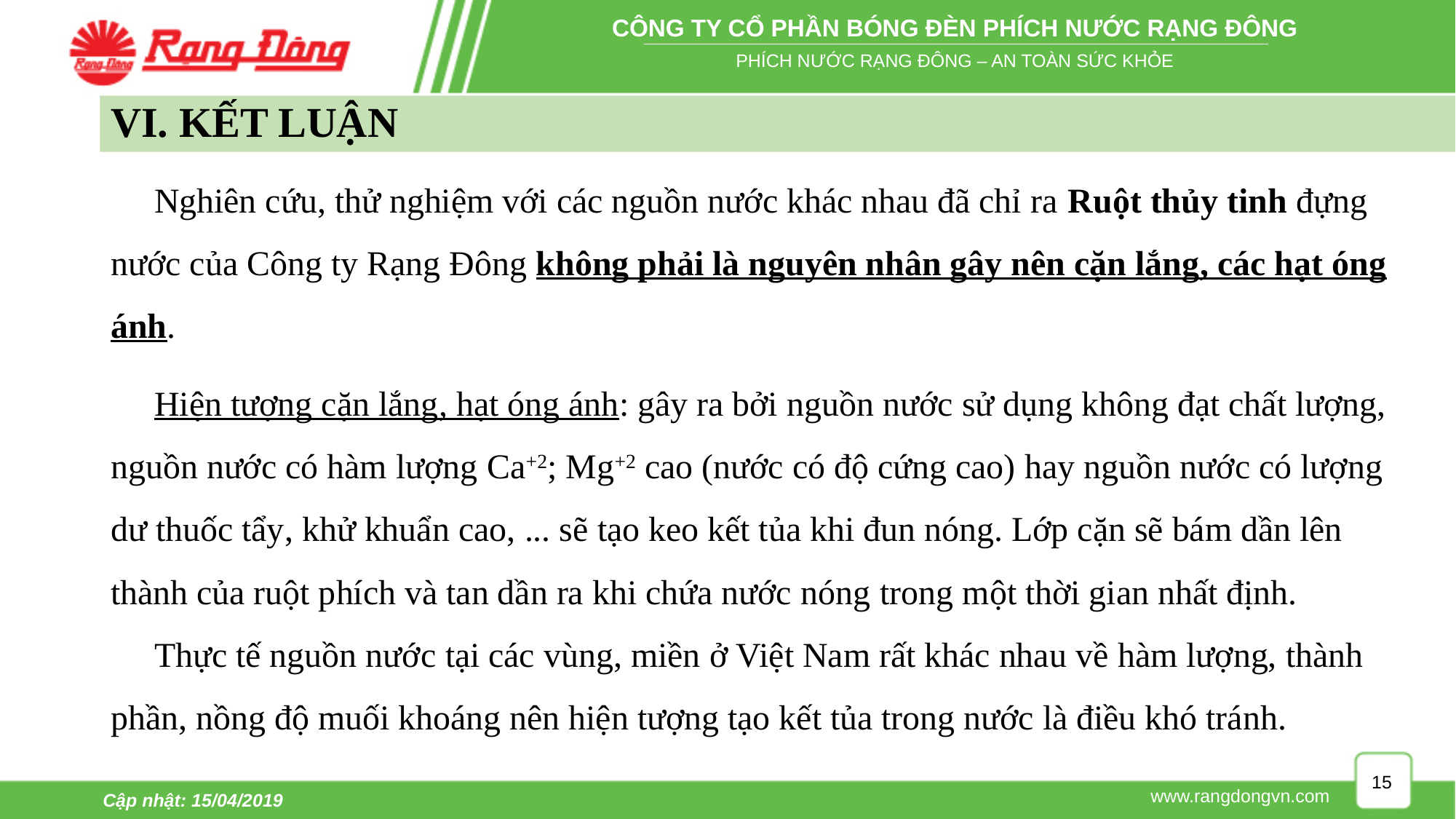

# VI. KẾT LUẬN
     Nghiên cứu, thử nghiệm với các nguồn nước khác nhau đã chỉ ra Ruột thủy tinh đựng nước của Công ty Rạng Đông không phải là nguyên nhân gây nên cặn lắng, các hạt óng ánh.
     Hiện tượng cặn lắng, hạt óng ánh: gây ra bởi nguồn nước sử dụng không đạt chất lượng, nguồn nước có hàm lượng Ca+2; Mg+2 cao (nước có độ cứng cao) hay nguồn nước có lượng dư thuốc tẩy, khử khuẩn cao, ... sẽ tạo keo kết tủa khi đun nóng. Lớp cặn sẽ bám dần lên thành của ruột phích và tan dần ra khi chứa nước nóng trong một thời gian nhất định.
     Thực tế nguồn nước tại các vùng, miền ở Việt Nam rất khác nhau về hàm lượng, thành phần, nồng độ muối khoáng nên hiện tượng tạo kết tủa trong nước là điều khó tránh.
15